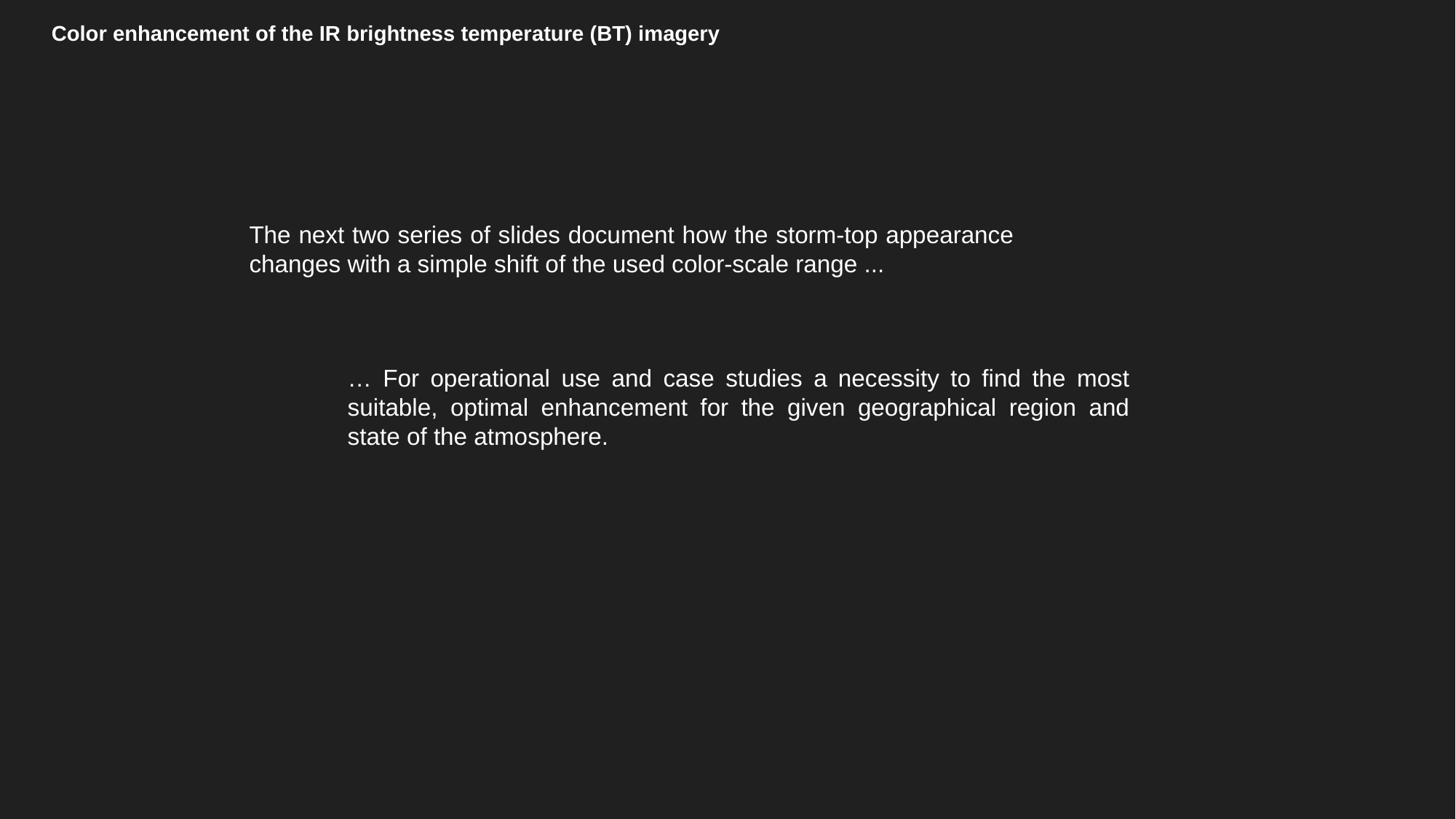

Color enhancement of the IR brightness temperature (BT) imagery
The next two series of slides document how the storm-top appearance changes with a simple shift of the used color-scale range ...
… For operational use and case studies a necessity to find the most suitable, optimal enhancement for the given geographical region and state of the atmosphere.